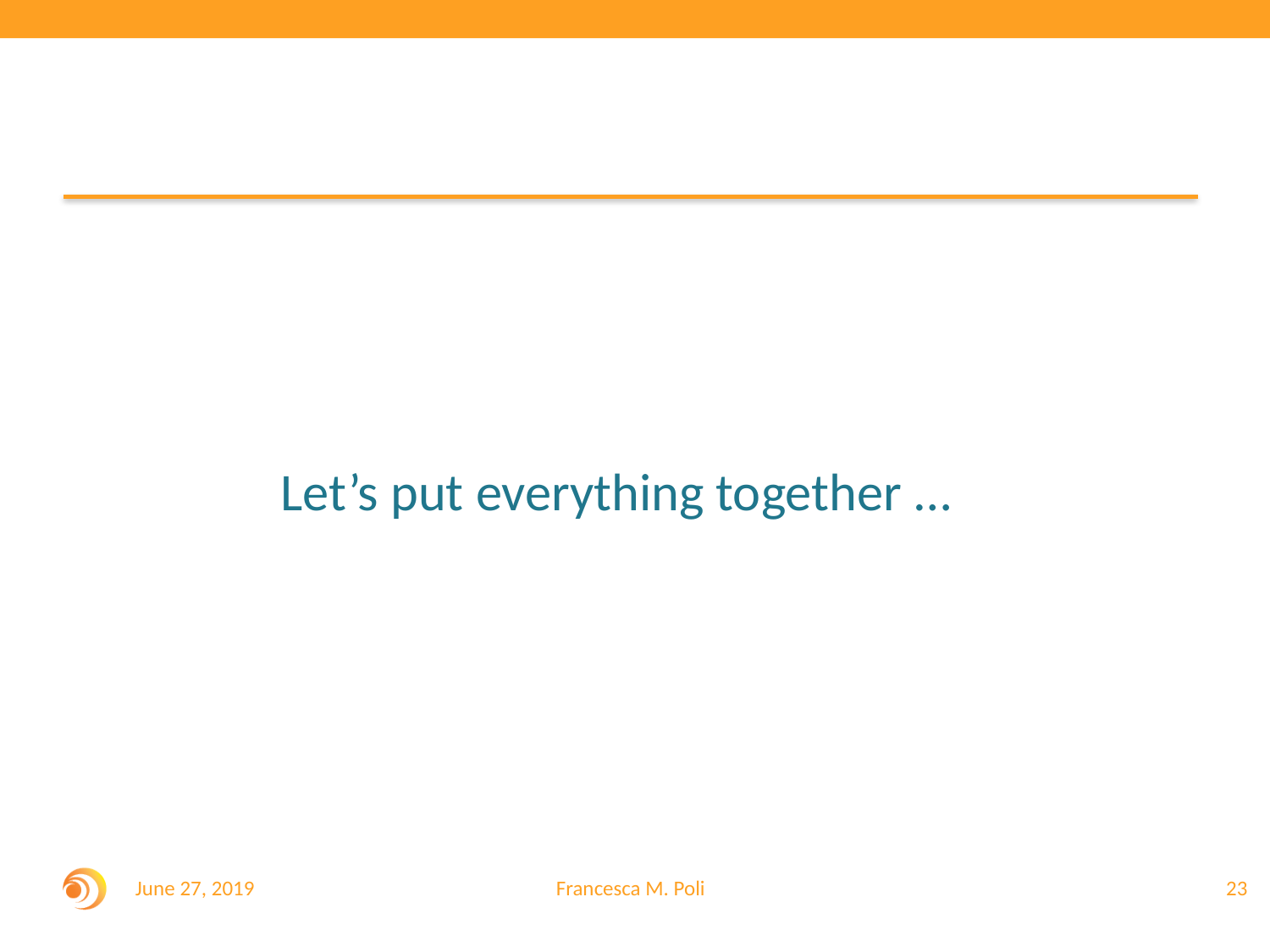

# Let’s put everything together …
23